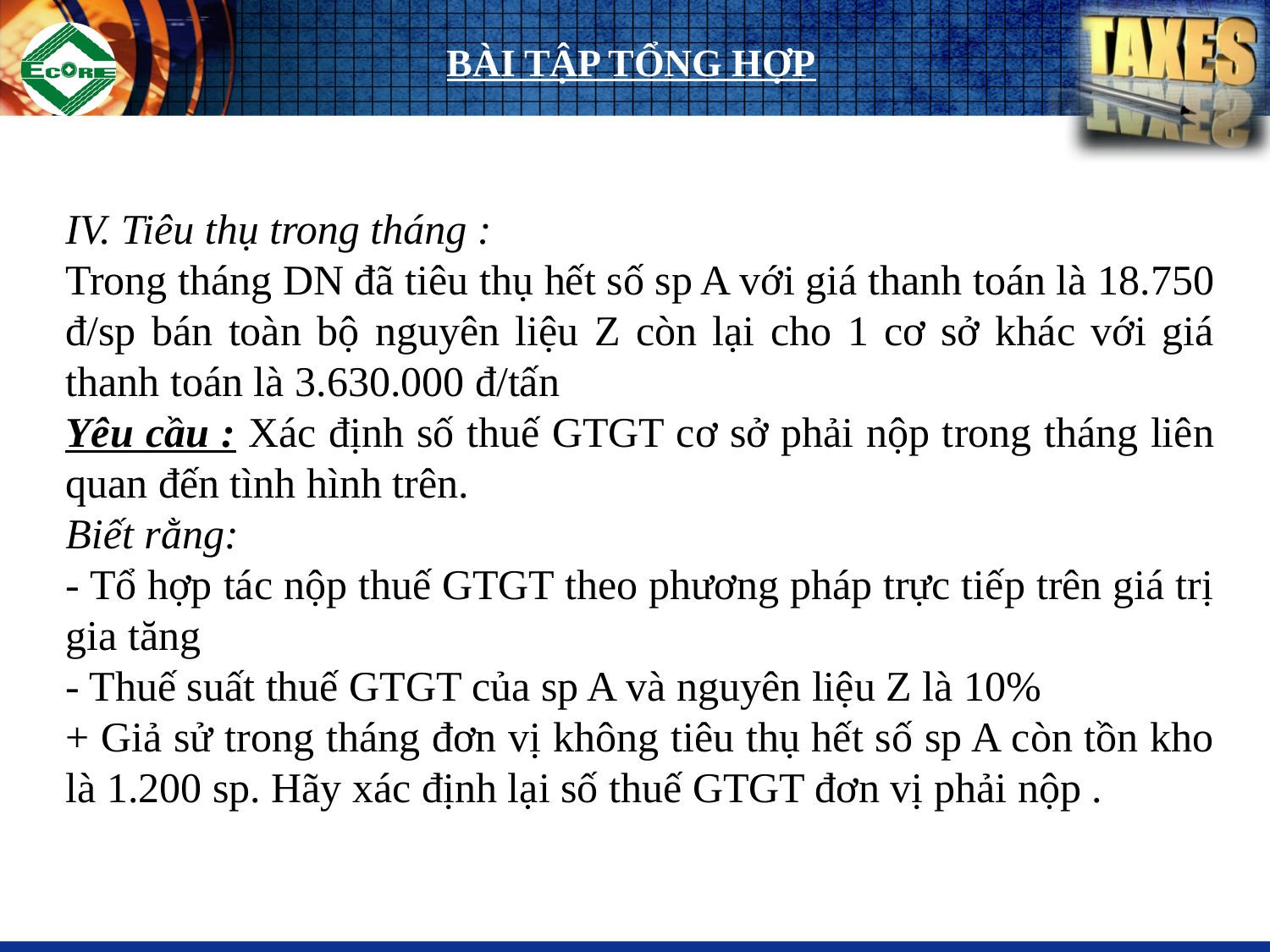

BÀI TẬP TỔNG HỢP
IV. Tiêu thụ trong tháng :
Trong tháng DN đã tiêu thụ hết số sp A với giá thanh toán là 18.750 đ/sp bán toàn bộ nguyên liệu Z còn lại cho 1 cơ sở khác với giá thanh toán là 3.630.000 đ/tấn
Yêu cầu : Xác định số thuế GTGT cơ sở phải nộp trong tháng liên quan đến tình hình trên.
Biết rằng:
- Tổ hợp tác nộp thuế GTGT theo phương pháp trực tiếp trên giá trị gia tăng
- Thuế suất thuế GTGT của sp A và nguyên liệu Z là 10%
+ Giả sử trong tháng đơn vị không tiêu thụ hết số sp A còn tồn kho là 1.200 sp. Hãy xác định lại số thuế GTGT đơn vị phải nộp .